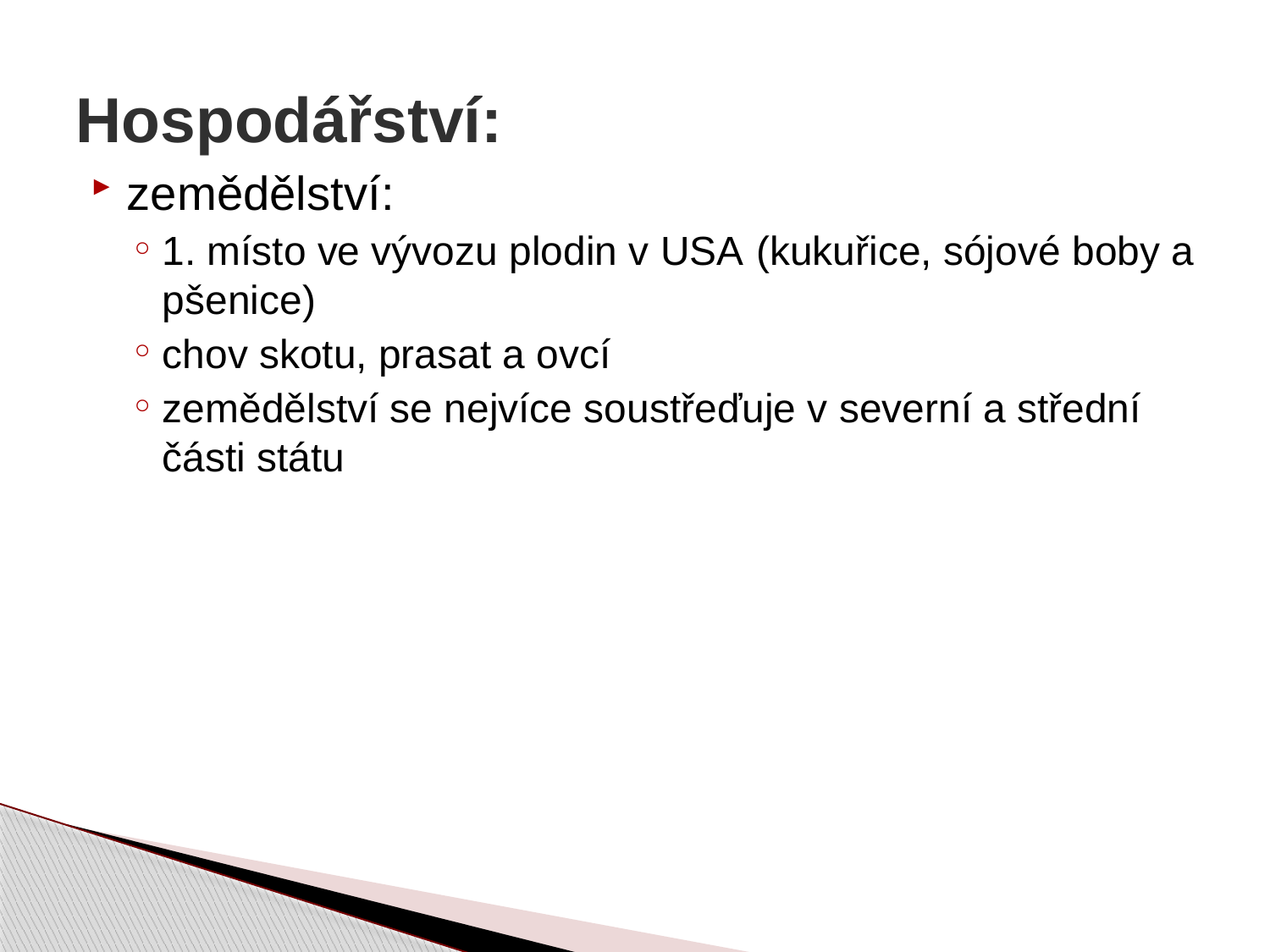

# Hospodářství:
zemědělství:
1. místo ve vývozu plodin v USA (kukuřice, sójové boby a pšenice)
chov skotu, prasat a ovcí
zemědělství se nejvíce soustřeďuje v severní a střední části státu